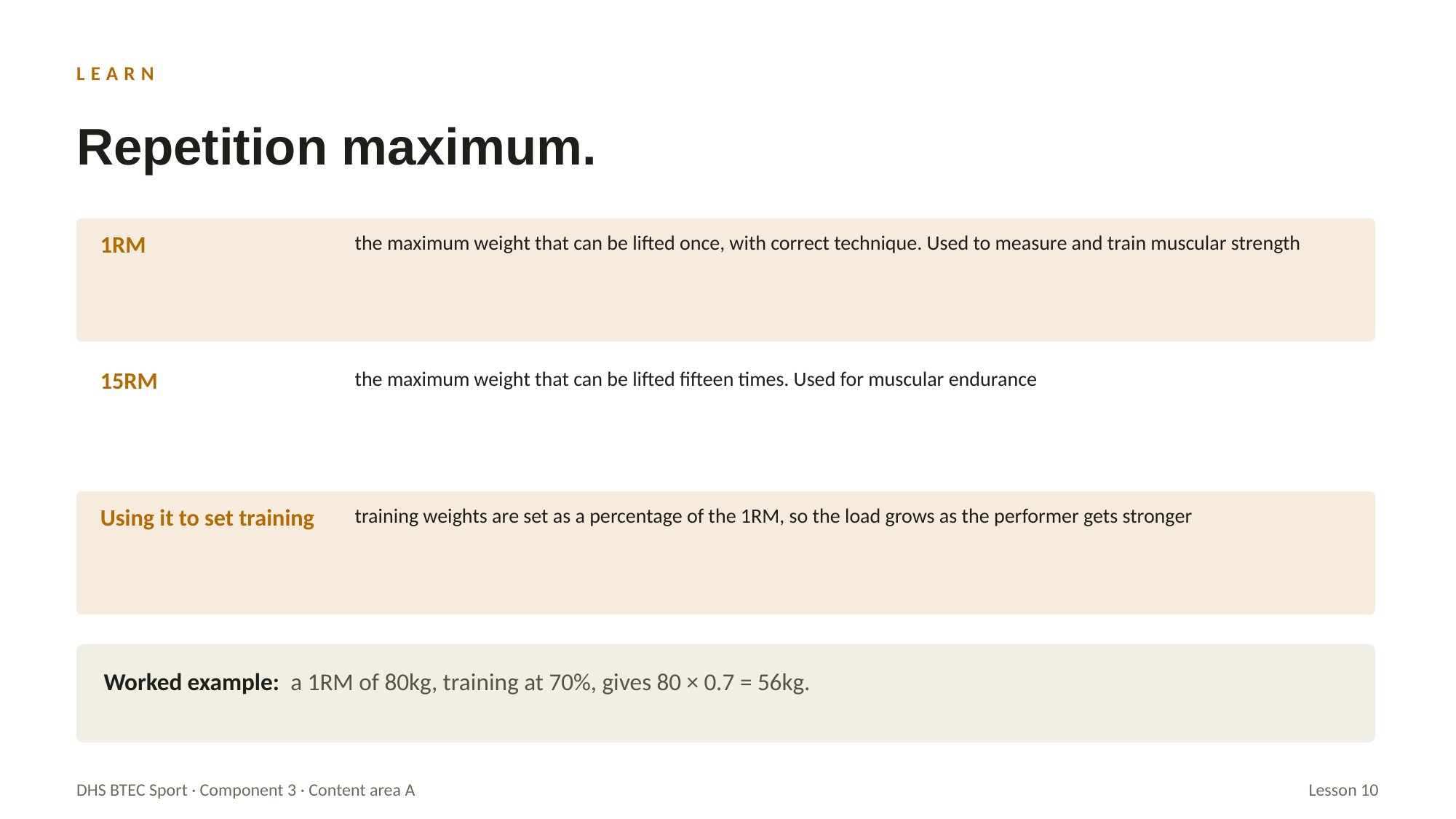

LEARN
Repetition maximum.

1RM
the maximum weight that can be lifted once, with correct technique. Used to measure and train muscular strength

15RM
the maximum weight that can be lifted fifteen times. Used for muscular endurance

Using it to set training
training weights are set as a percentage of the 1RM, so the load grows as the performer gets stronger

Worked example:  a 1RM of 80kg, training at 70%, gives 80 × 0.7 = 56kg.
DHS BTEC Sport · Component 3 · Content area A
Lesson 10